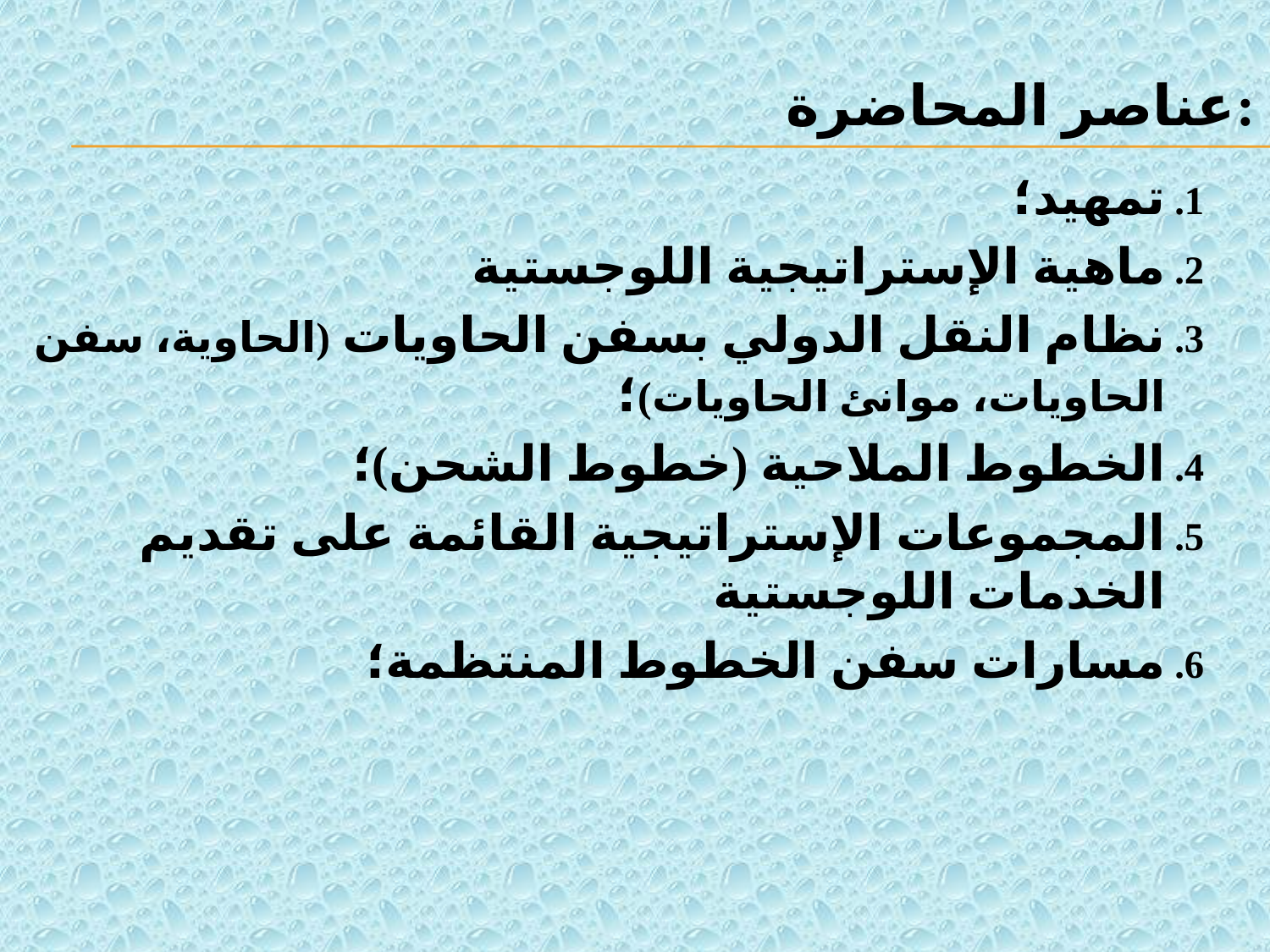

عناصر المحاضرة:
تمهيد؛
ماهية الإستراتيجية اللوجستية
نظام النقل الدولي بسفن الحاويات (الحاوية، سفن الحاويات، موانئ الحاويات)؛
الخطوط الملاحية (خطوط الشحن)؛
المجموعات الإستراتيجية القائمة على تقديم الخدمات اللوجستية
مسارات سفن الخطوط المنتظمة؛